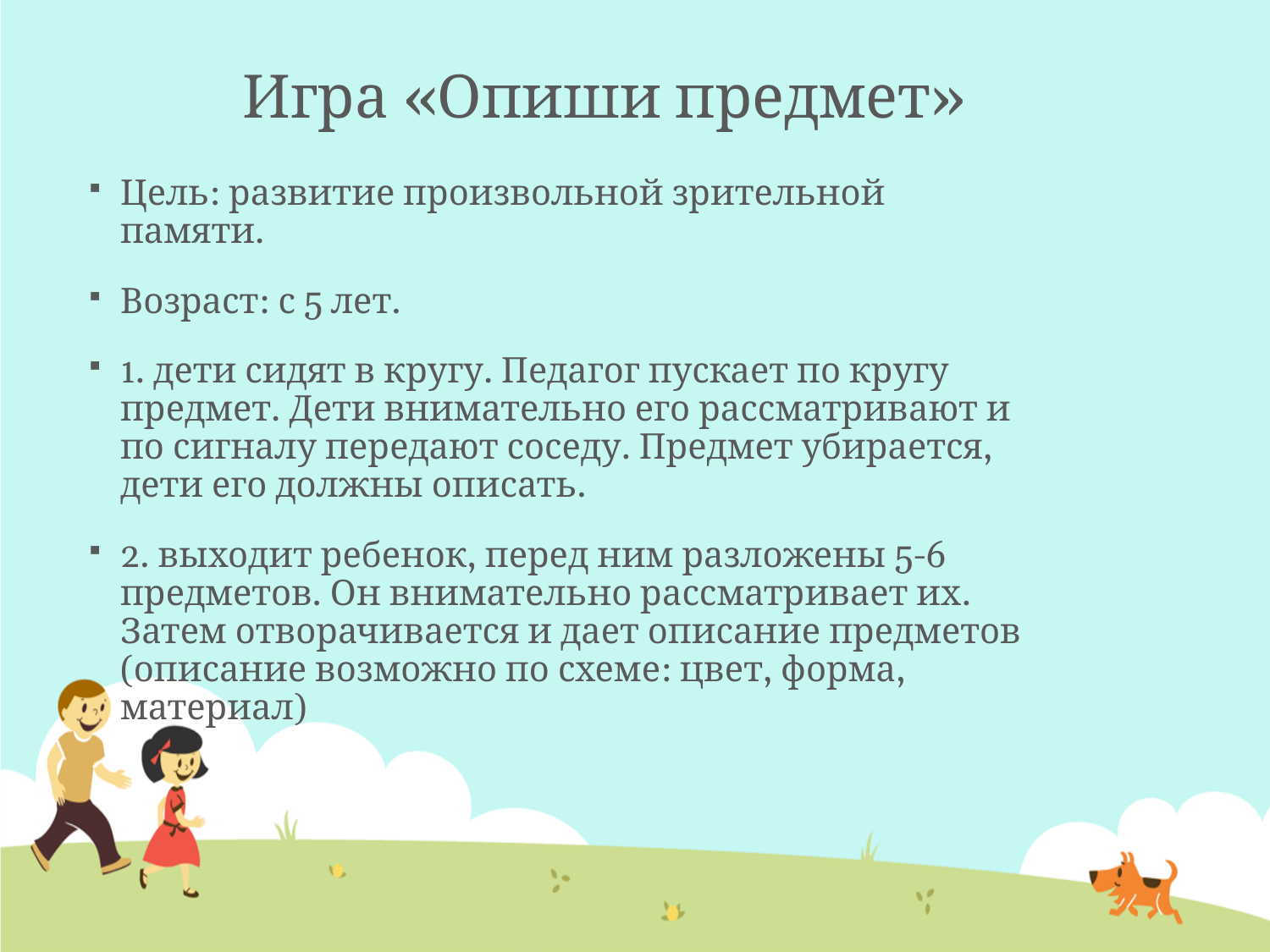

# Игра «Опиши предмет»
Цель: развитие произвольной зрительной памяти.
Возраст: с 5 лет.
1. дети сидят в кругу. Педагог пускает по кругу предмет. Дети внимательно его рассматривают и по сигналу передают соседу. Предмет убирается, дети его должны описать.
2. выходит ребенок, перед ним разложены 5-6 предметов. Он внимательно рассматривает их. Затем отворачивается и дает описание предметов (описание возможно по схеме: цвет, форма, материал)